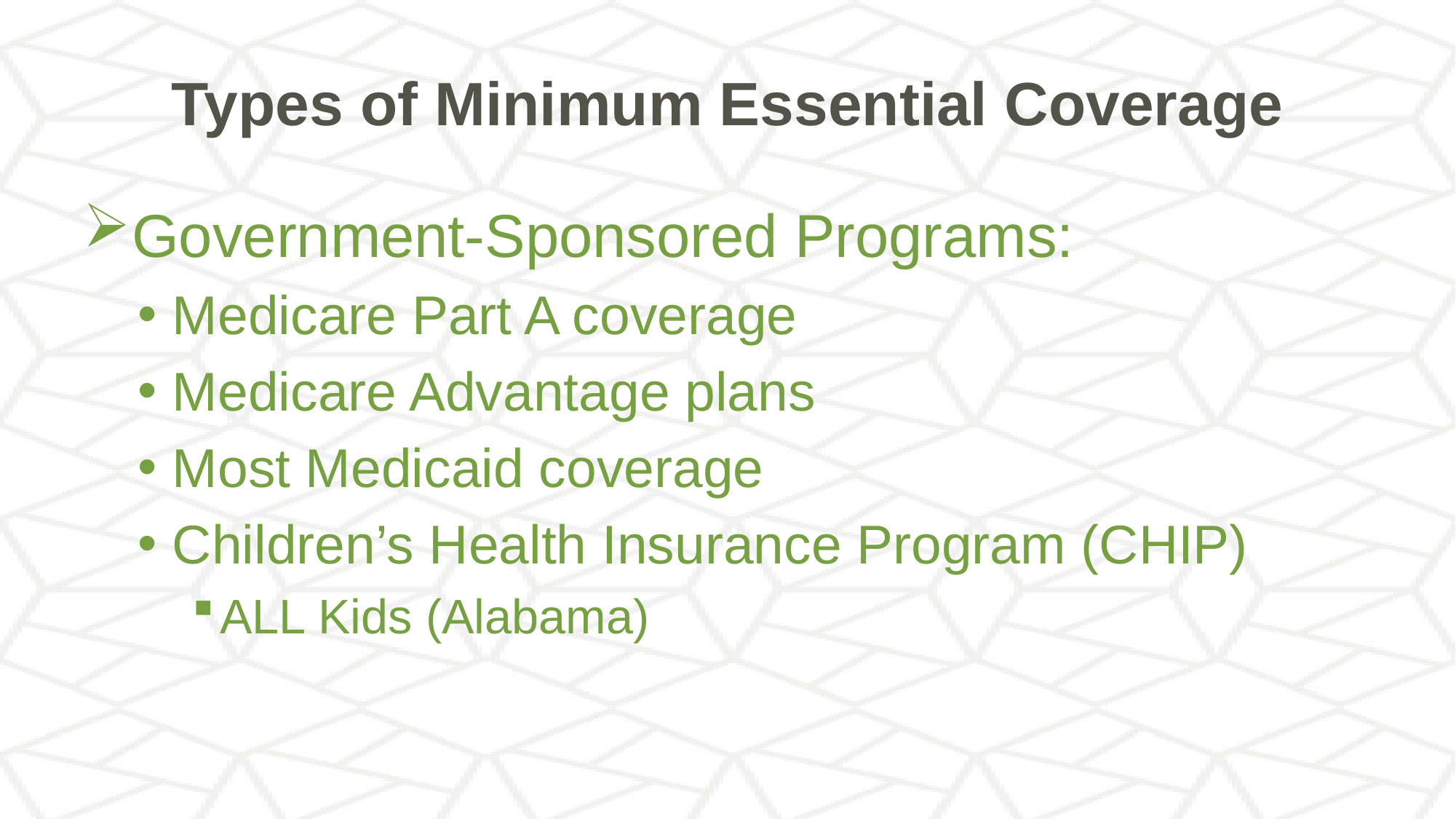

# Types of Minimum Essential Coverage
Government-Sponsored Programs:
Medicare Part A coverage
Medicare Advantage plans
Most Medicaid coverage
Children’s Health Insurance Program (CHIP)
ALL Kids (Alabama)